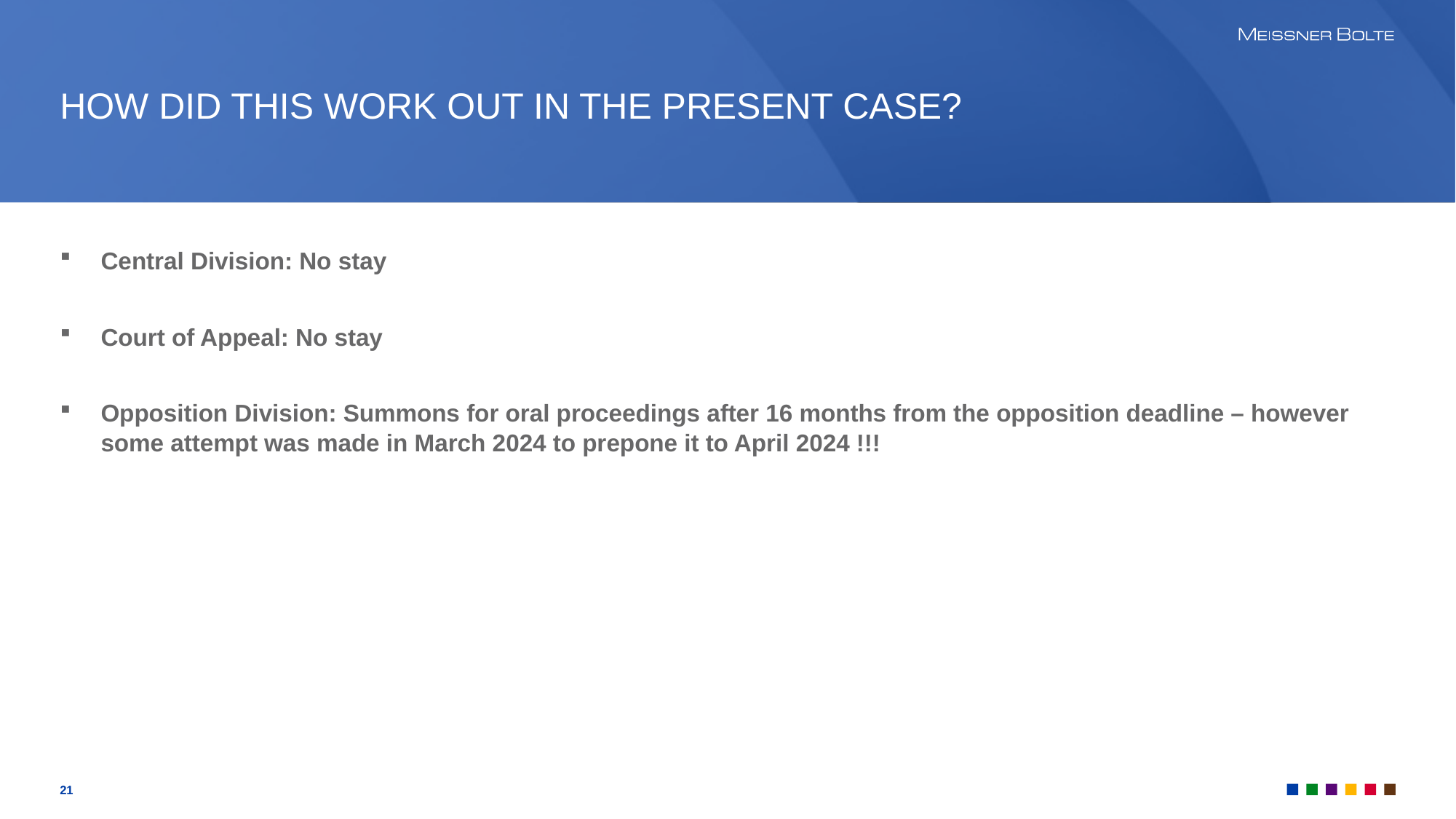

# HOW DID THIS WORK OUT IN THE PRESENT CASE?
Central Division: No stay

Court of Appeal: No stay

Opposition Division: Summons for oral proceedings after 16 months from the opposition deadline – however some attempt was made in March 2024 to prepone it to April 2024 !!!

21